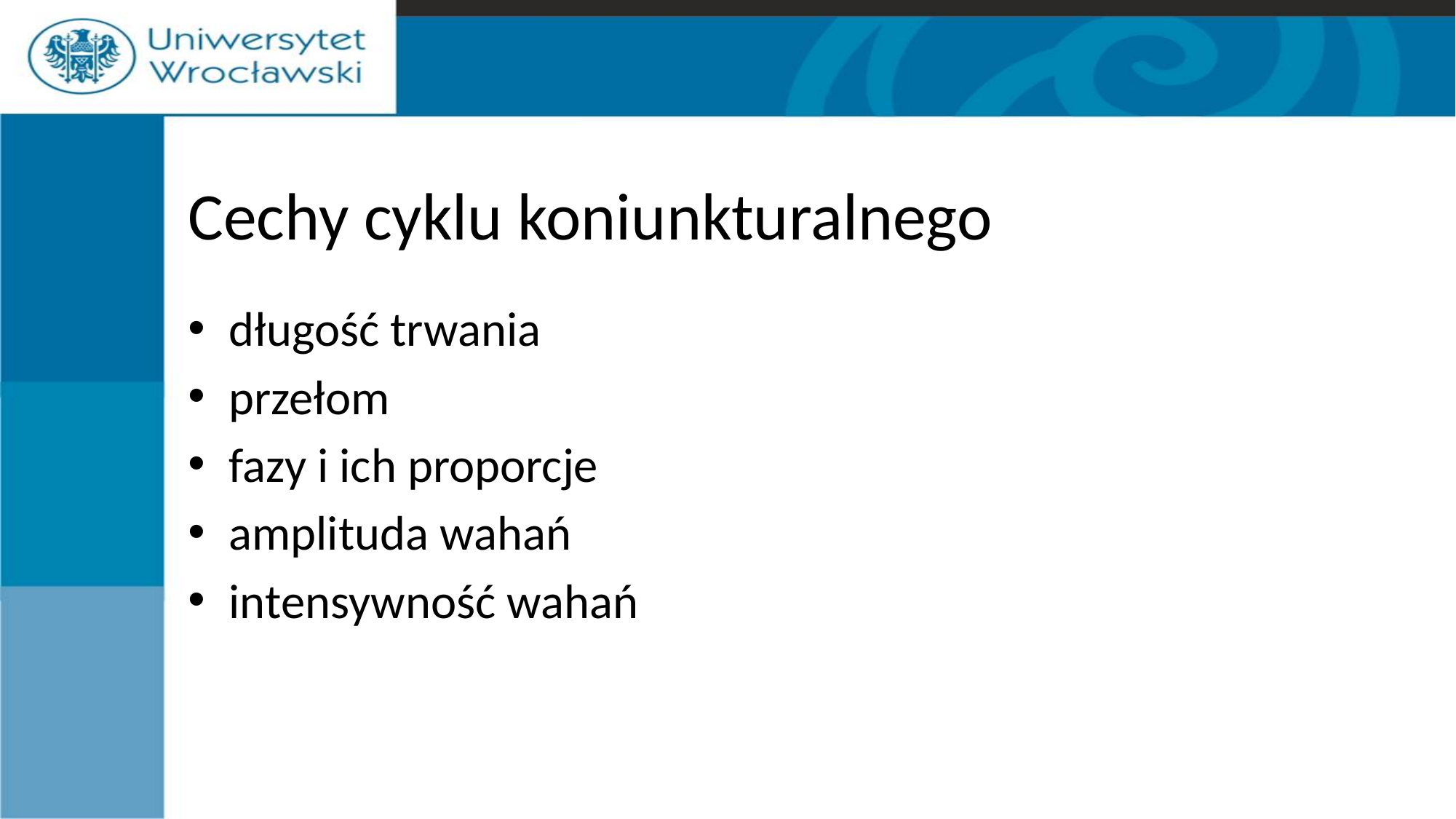

# Cechy cyklu koniunkturalnego
długość trwania
przełom
fazy i ich proporcje
amplituda wahań
intensywność wahań